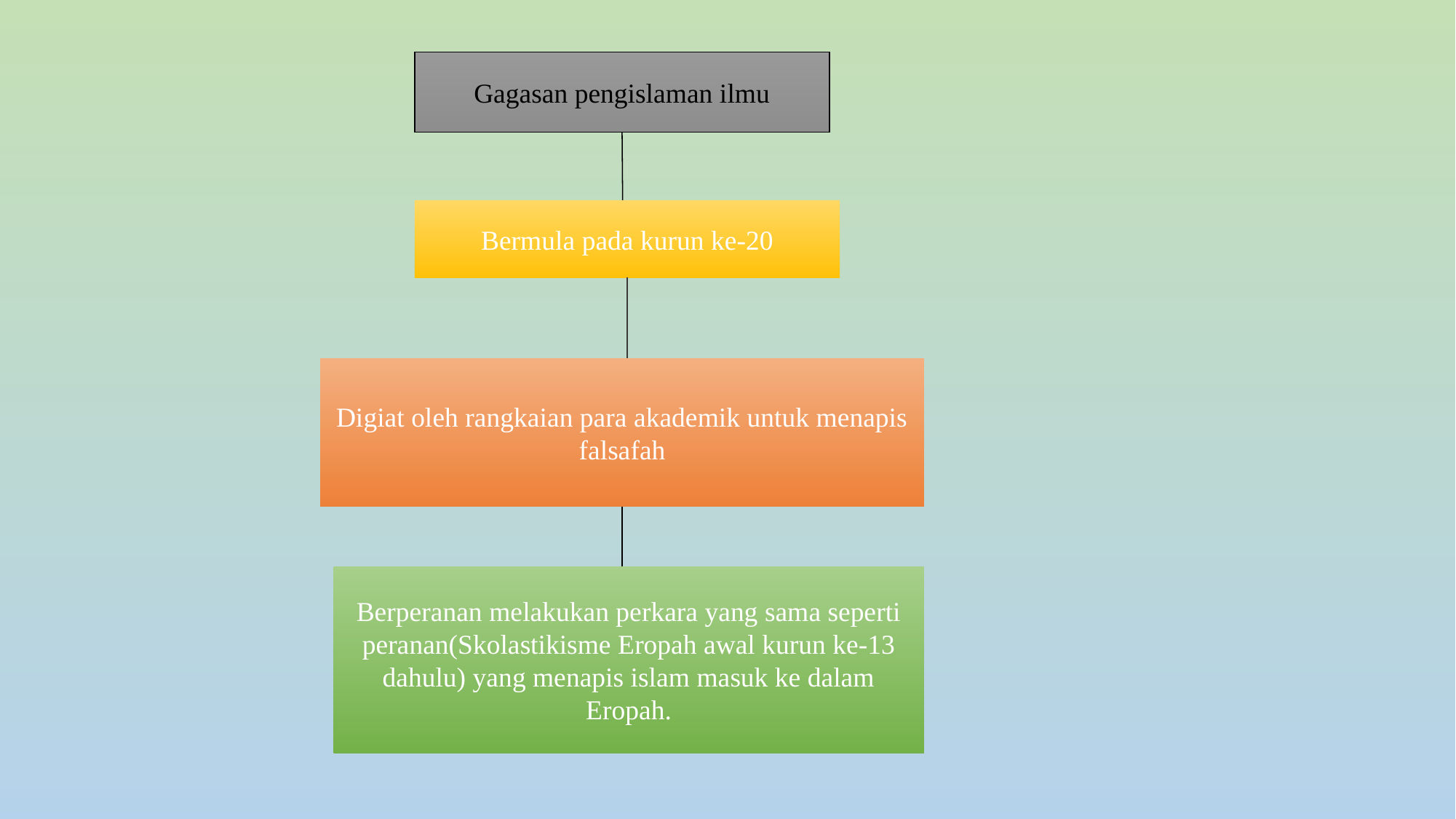

Gagasan pengislaman ilmu
Bermula pada kurun ke-20
Digiat oleh rangkaian para akademik untuk menapis falsafah
Berperanan melakukan perkara yang sama seperti peranan(Skolastikisme Eropah awal kurun ke-13 dahulu) yang menapis islam masuk ke dalam Eropah.